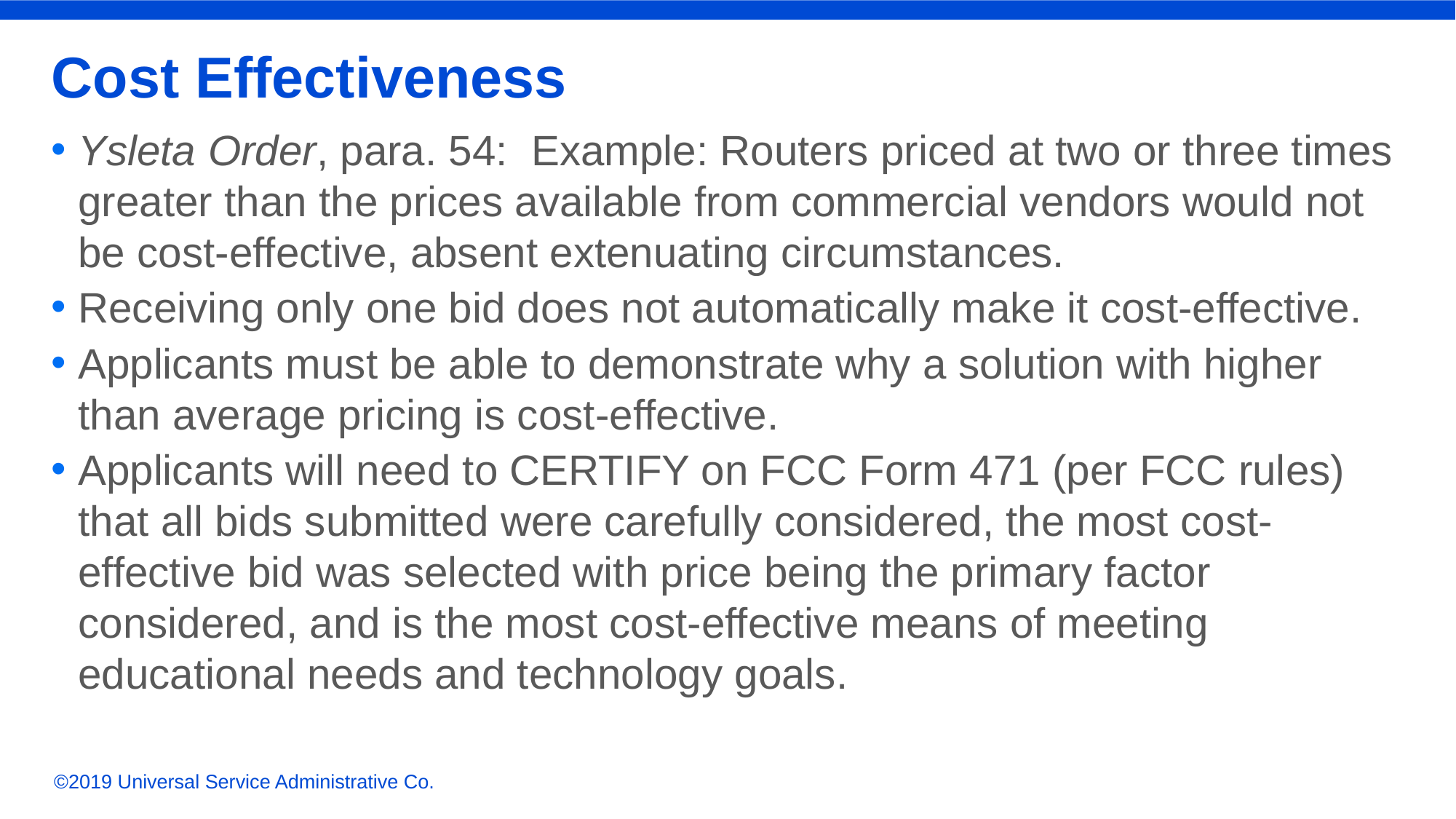

# Cost Effectiveness
Ysleta Order, para. 54:  Example: Routers priced at two or three times greater than the prices available from commercial vendors would not be cost-effective, absent extenuating circumstances.
Receiving only one bid does not automatically make it cost-effective.
Applicants must be able to demonstrate why a solution with higher than average pricing is cost-effective.
Applicants will need to CERTIFY on FCC Form 471 (per FCC rules) that all bids submitted were carefully considered, the most cost-effective bid was selected with price being the primary factor considered, and is the most cost-effective means of meeting educational needs and technology goals.

©2019 Universal Service Administrative Co.